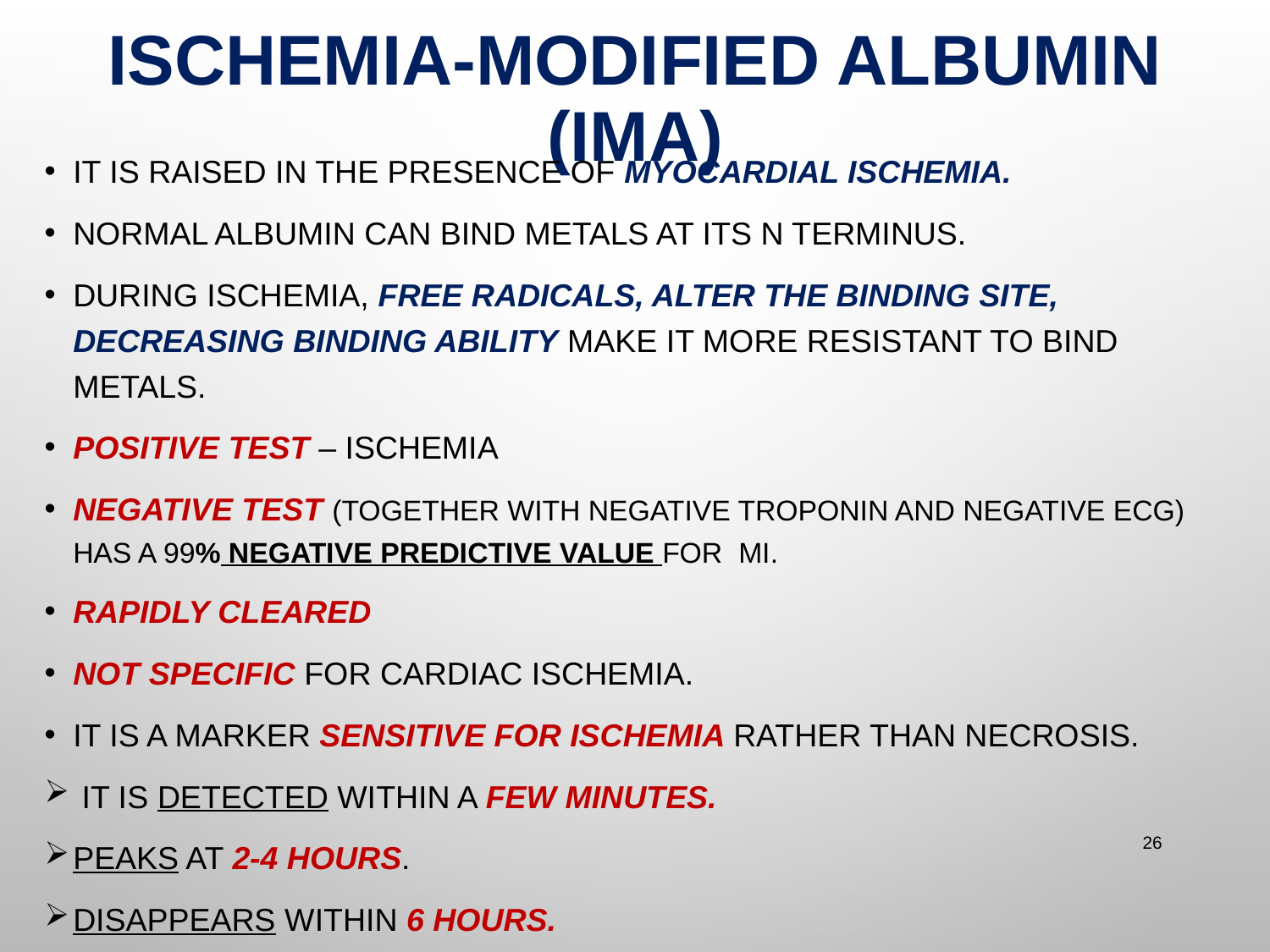

# Ischemia-modified albumin (IMA)
It is raised in the presence of myocardial ischemia.
Normal albumin can bind metals at its N terminus.
During ischemia, free radicals, alter the binding site, decreasing binding ability make it more resistant to bind metals.
Positive test – ischemia
Negative test (together with negative troponin and negative ECG) has a 99% negative predictive value for  MI.
Rapidly cleared
Not specific for cardiac ischemia.
It is a marker sensitive for ischemia rather than necrosis.
 It is detected within a few minutes.
peaks at 2-4 hours.
disappears within 6 hours.

26